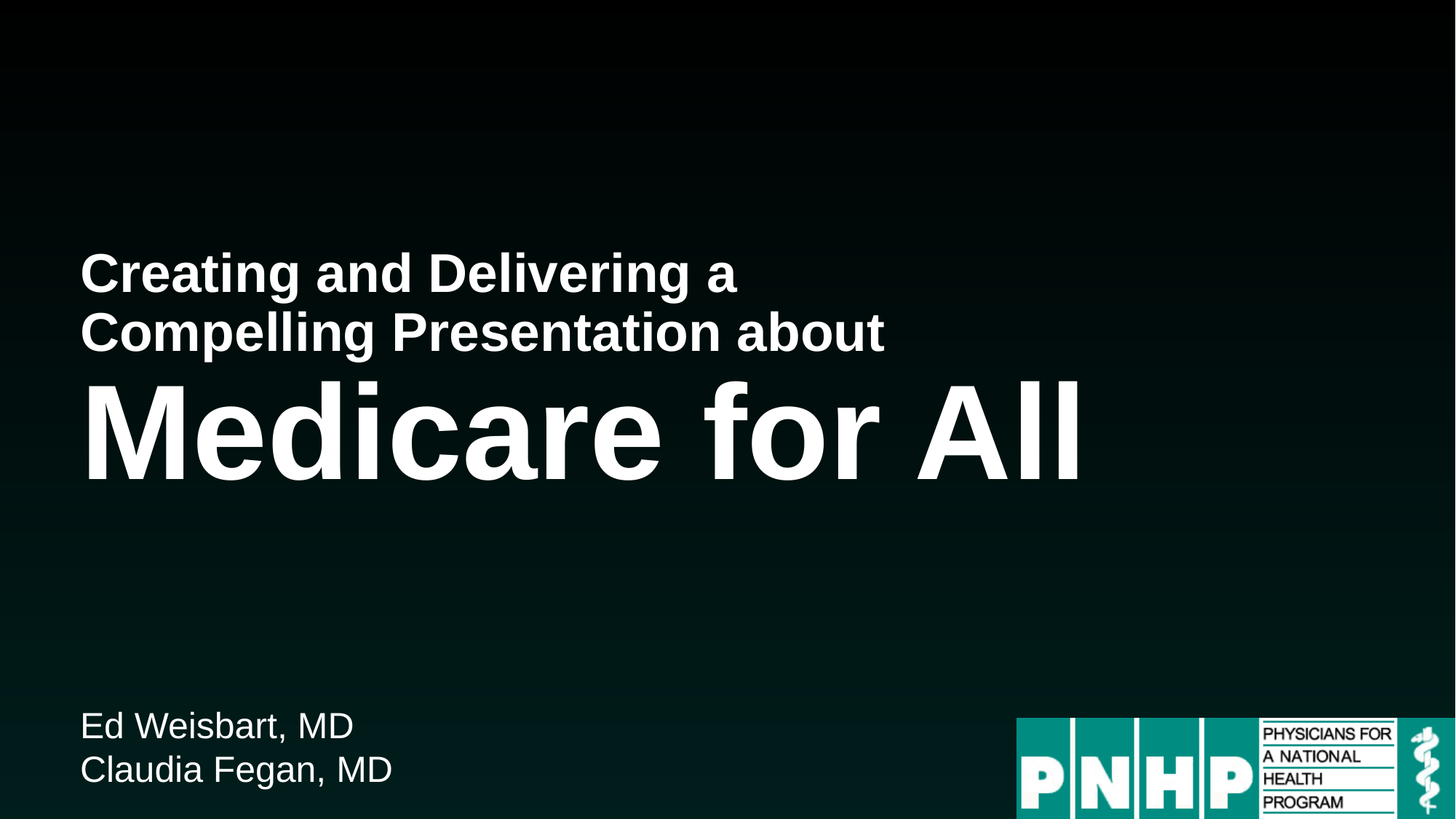

# Creating and Delivering a Compelling Presentation about Medicare for All

Ed Weisbart, MD
Claudia Fegan, MD